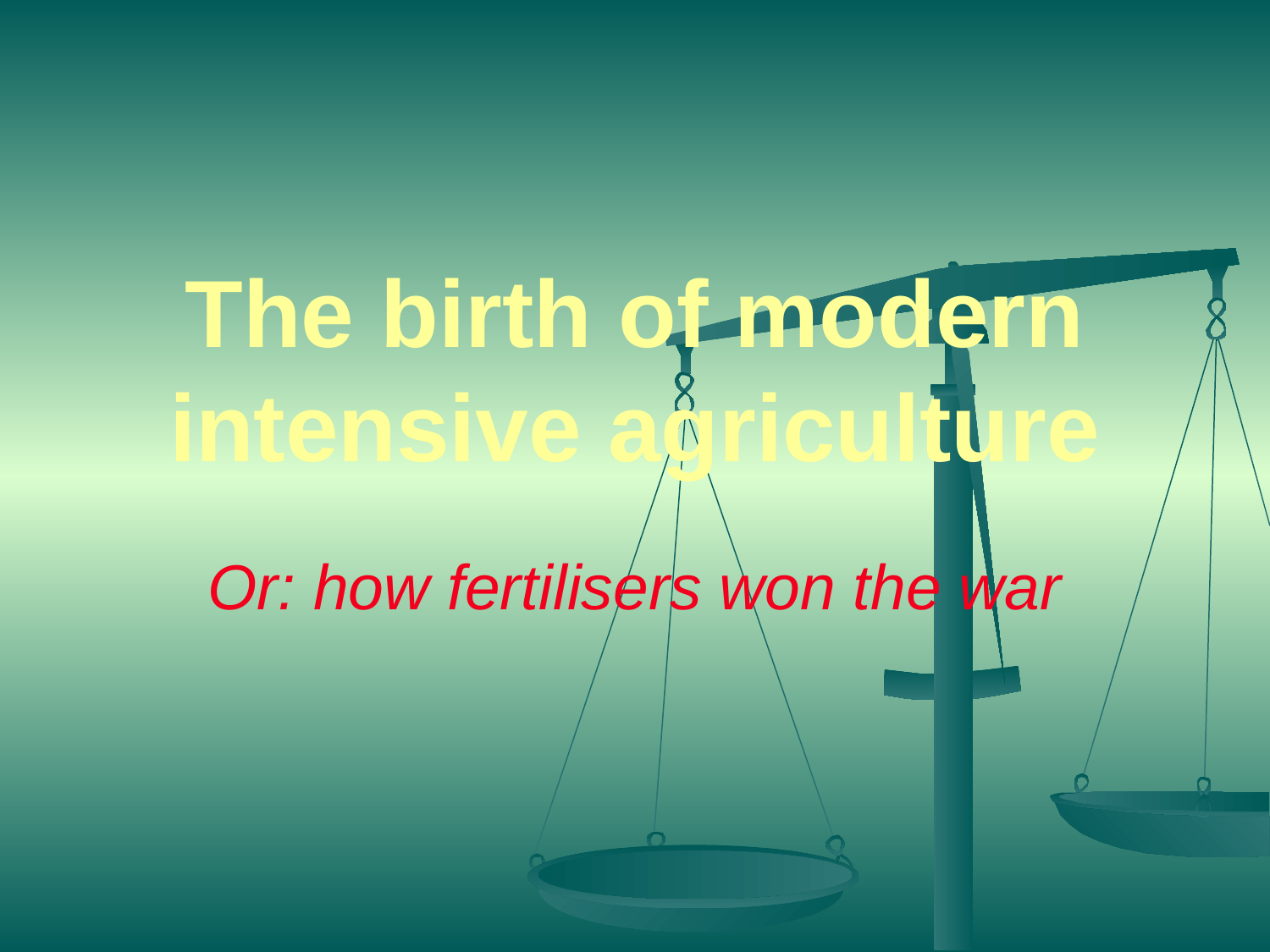

# The birth of modern intensive agriculture
Or: how fertilisers won the war